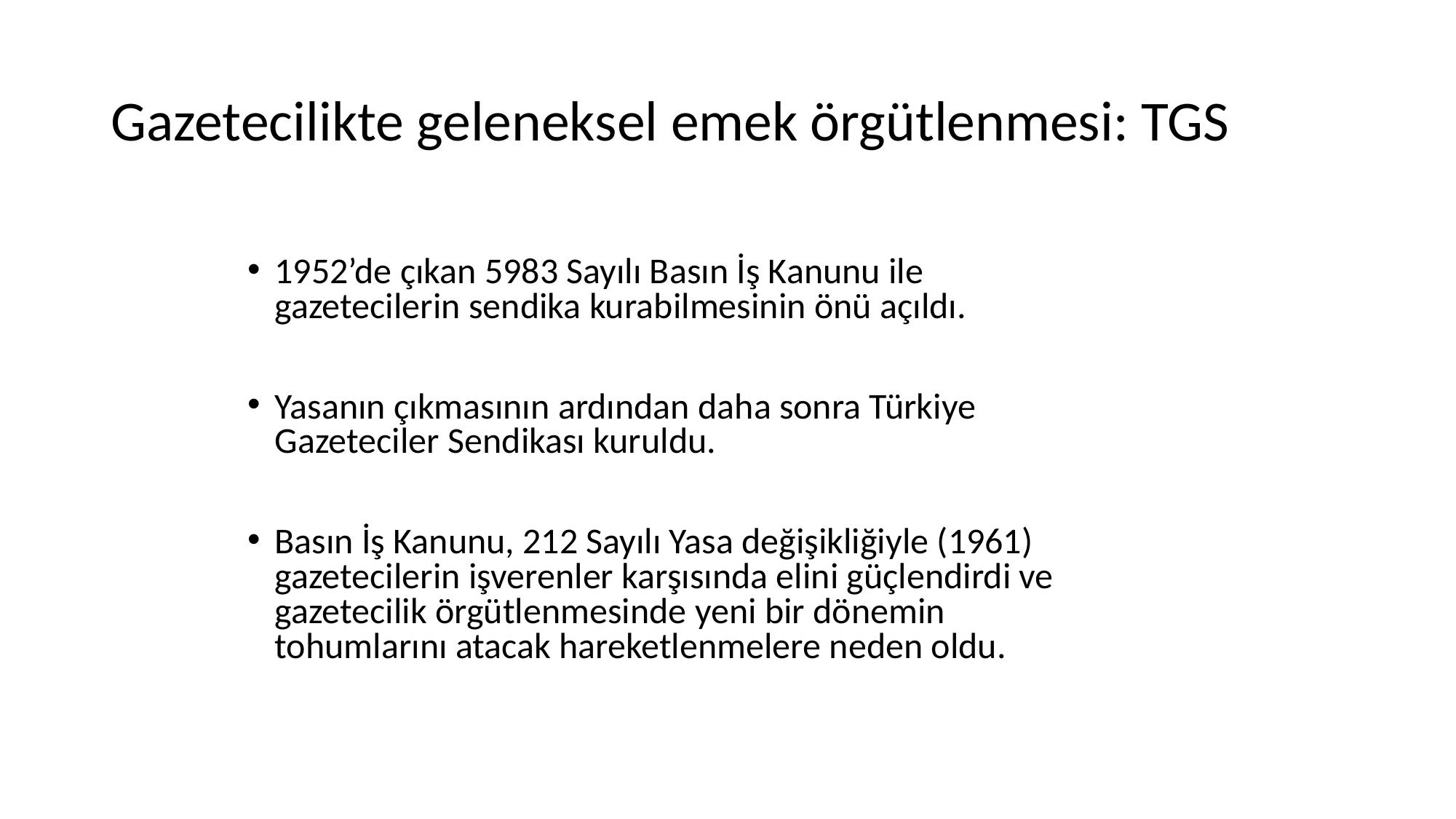

# Gazetecilikte geleneksel emek örgütlenmesi: TGS

1952’de çıkan 5983 Sayılı Basın İş Kanunu ile gazetecilerin sendika kurabilmesinin önü açıldı.

Yasanın çıkmasının ardından daha sonra Türkiye Gazeteciler Sendikası kuruldu.

Basın İş Kanunu, 212 Sayılı Yasa değişikliğiyle (1961) gazetecilerin işverenler karşısında elini güçlendirdi ve gazetecilik örgütlenmesinde yeni bir dönemin tohumlarını atacak hareketlenmelere neden oldu.